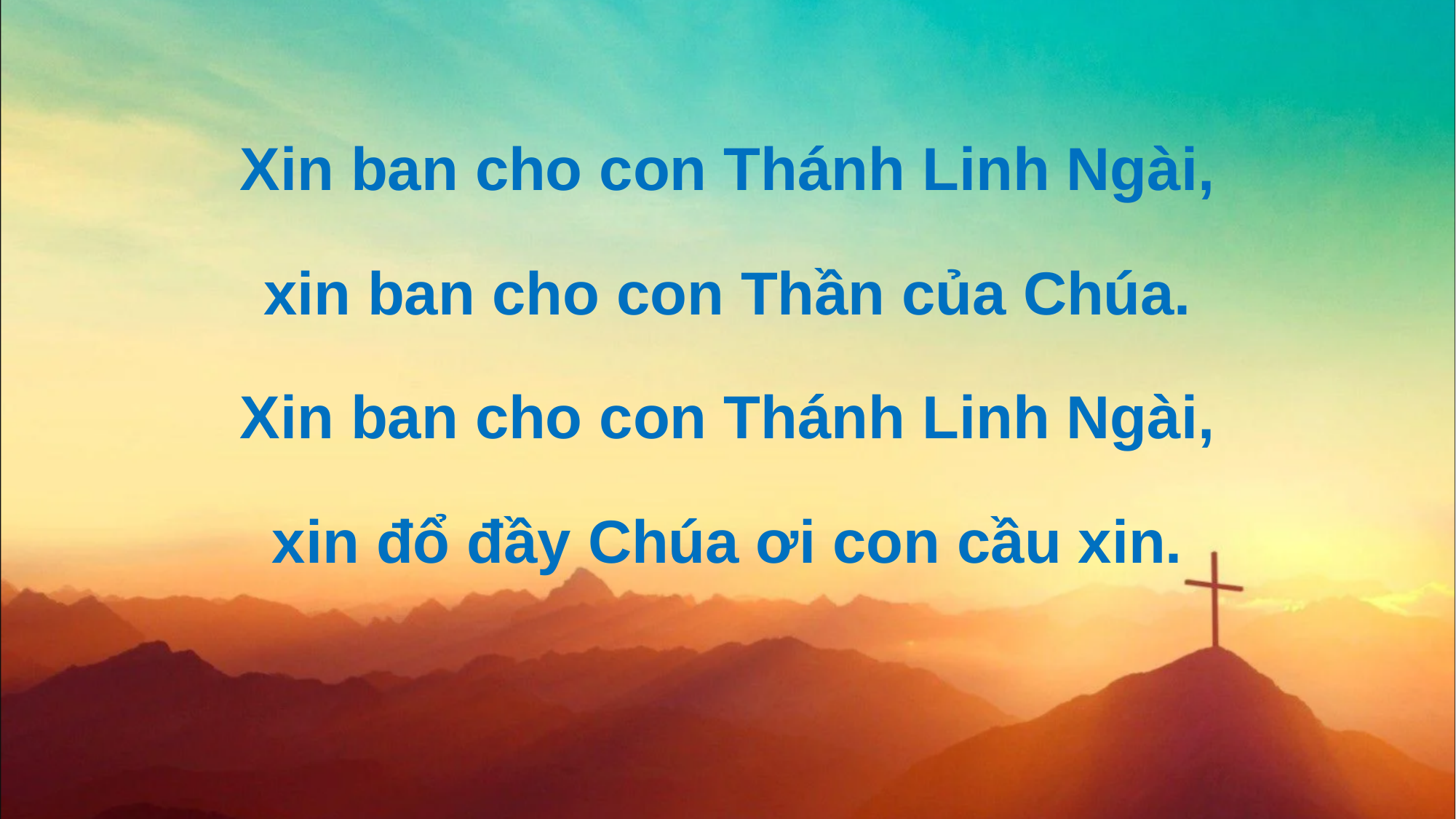

Xin ban cho con Thánh Linh Ngài,
xin ban cho con Thần của Chúa.
Xin ban cho con Thánh Linh Ngài,
xin đổ đầy Chúa ơi con cầu xin.